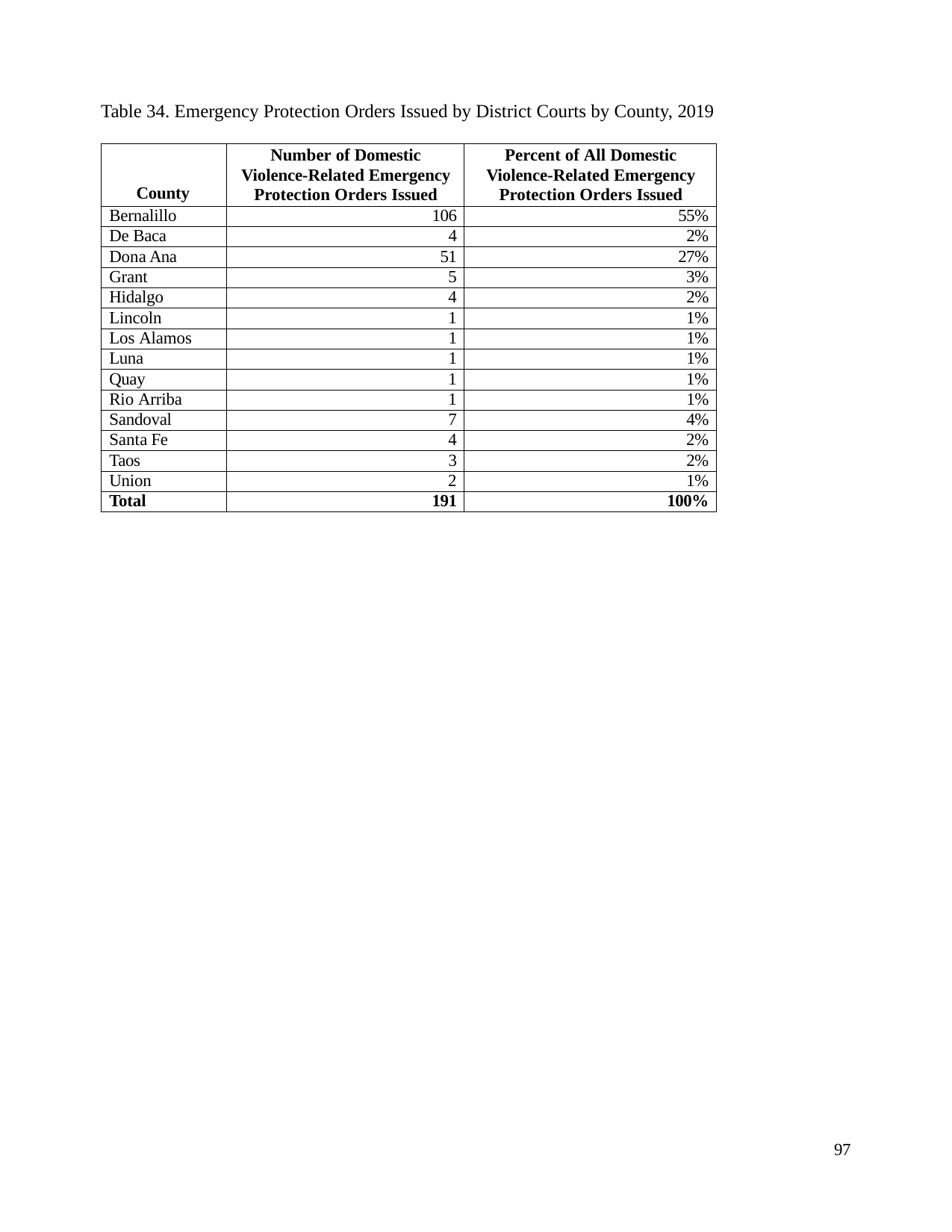

Table 34. Emergency Protection Orders Issued by District Courts by County, 2019
| County | Number of Domestic Violence-Related Emergency Protection Orders Issued | Percent of All Domestic Violence-Related Emergency Protection Orders Issued |
| --- | --- | --- |
| Bernalillo | 106 | 55% |
| De Baca | 4 | 2% |
| Dona Ana | 51 | 27% |
| Grant | 5 | 3% |
| Hidalgo | 4 | 2% |
| Lincoln | 1 | 1% |
| Los Alamos | 1 | 1% |
| Luna | 1 | 1% |
| Quay | 1 | 1% |
| Rio Arriba | 1 | 1% |
| Sandoval | 7 | 4% |
| Santa Fe | 4 | 2% |
| Taos | 3 | 2% |
| Union | 2 | 1% |
| Total | 191 | 100% |
97